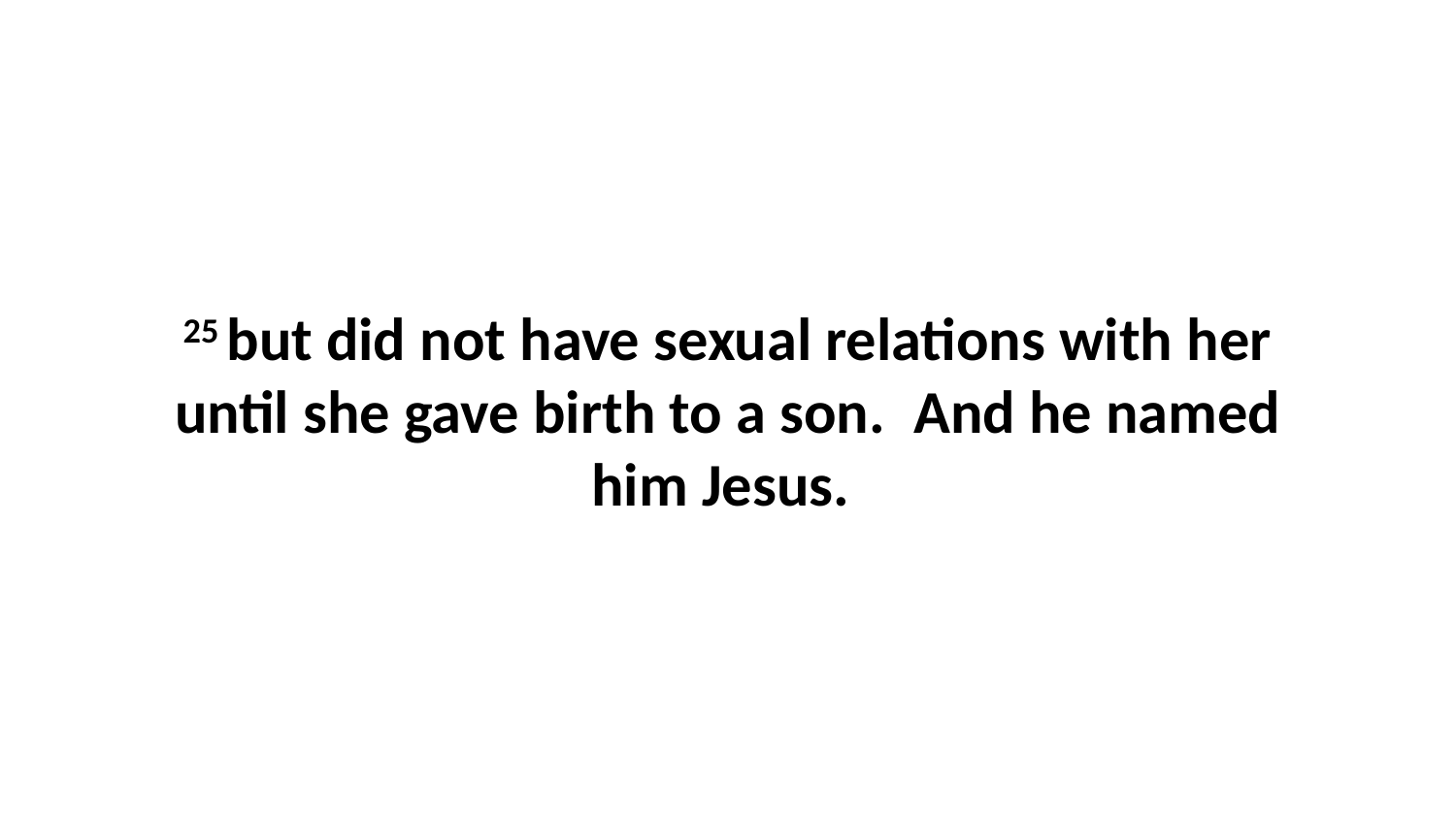

25 but did not have sexual relations with her until she gave birth to a son.  And he named him Jesus.